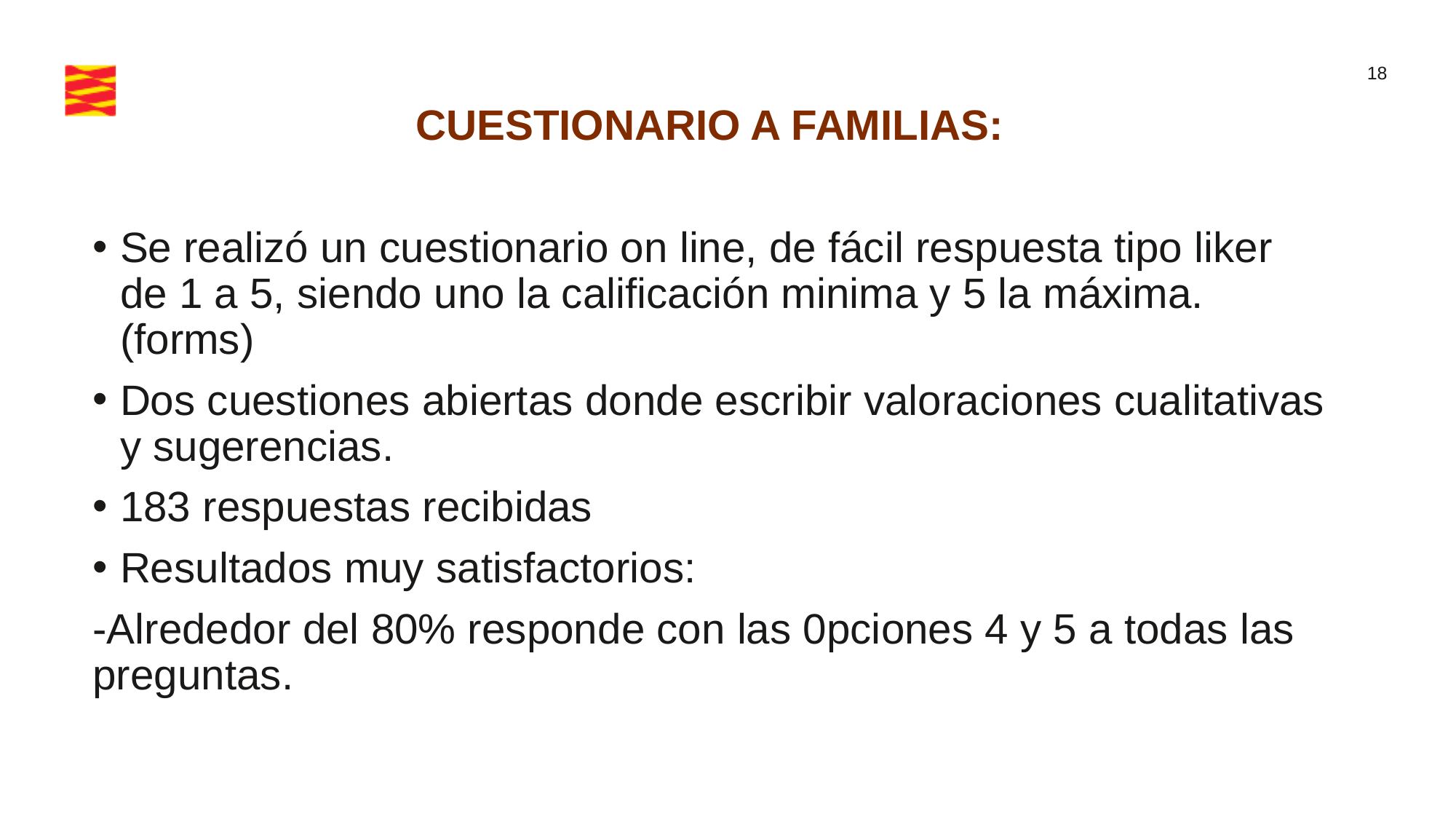

CUESTIONARIO A FAMILIAS:

Se realizó un cuestionario on line, de fácil respuesta tipo liker de 1 a 5, siendo uno la calificación minima y 5 la máxima. (forms)
Dos cuestiones abiertas donde escribir valoraciones cualitativas y sugerencias.
183 respuestas recibidas
Resultados muy satisfactorios:
-Alrededor del 80% responde con las 0pciones 4 y 5 a todas las preguntas.